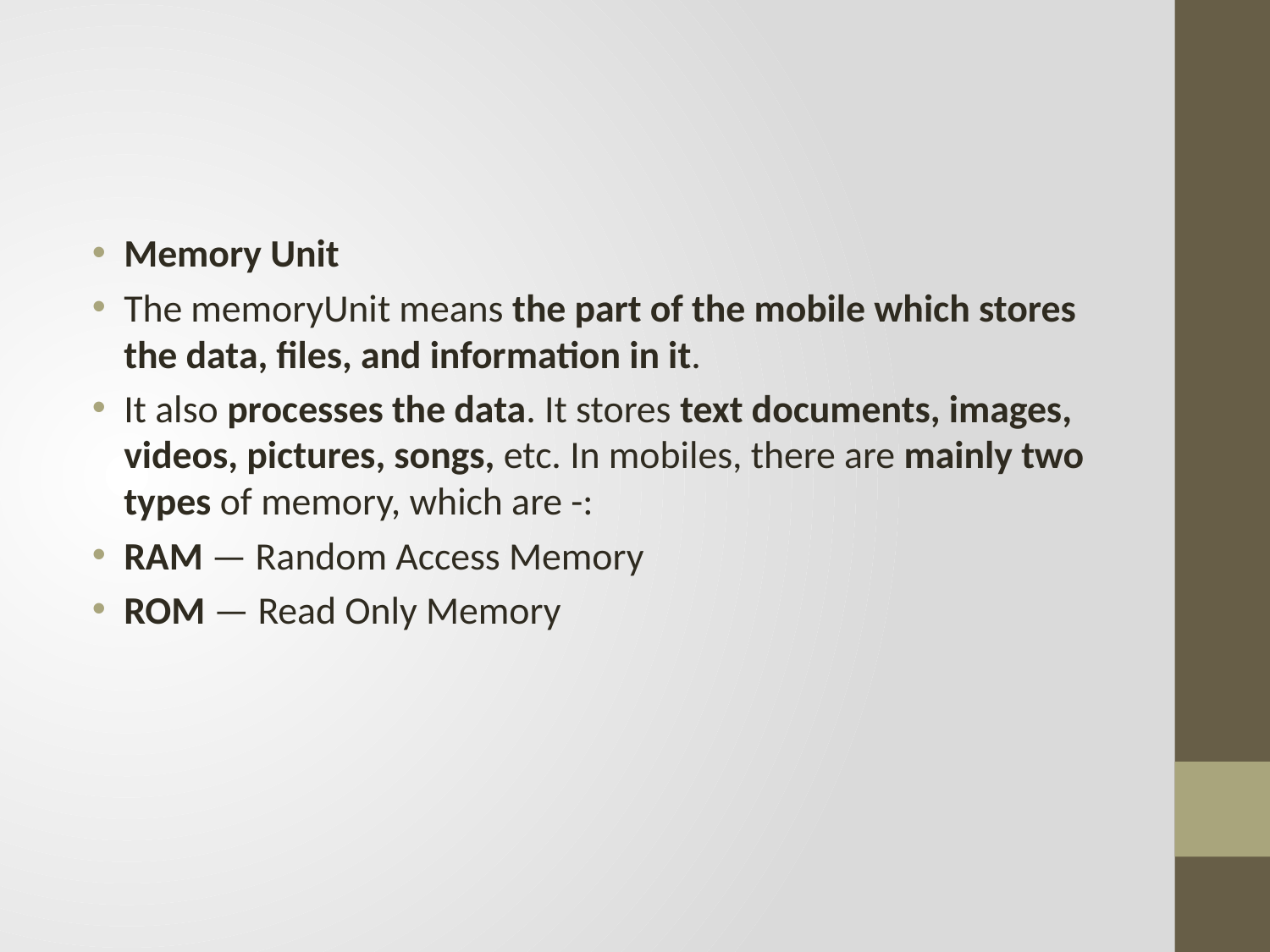

#
Memory Unit
The memoryUnit means the part of the mobile which stores the data, files, and information in it.
It also processes the data. It stores text documents, images, videos, pictures, songs, etc. In mobiles, there are mainly two types of memory, which are -:
RAM — Random Access Memory
ROM — Read Only Memory